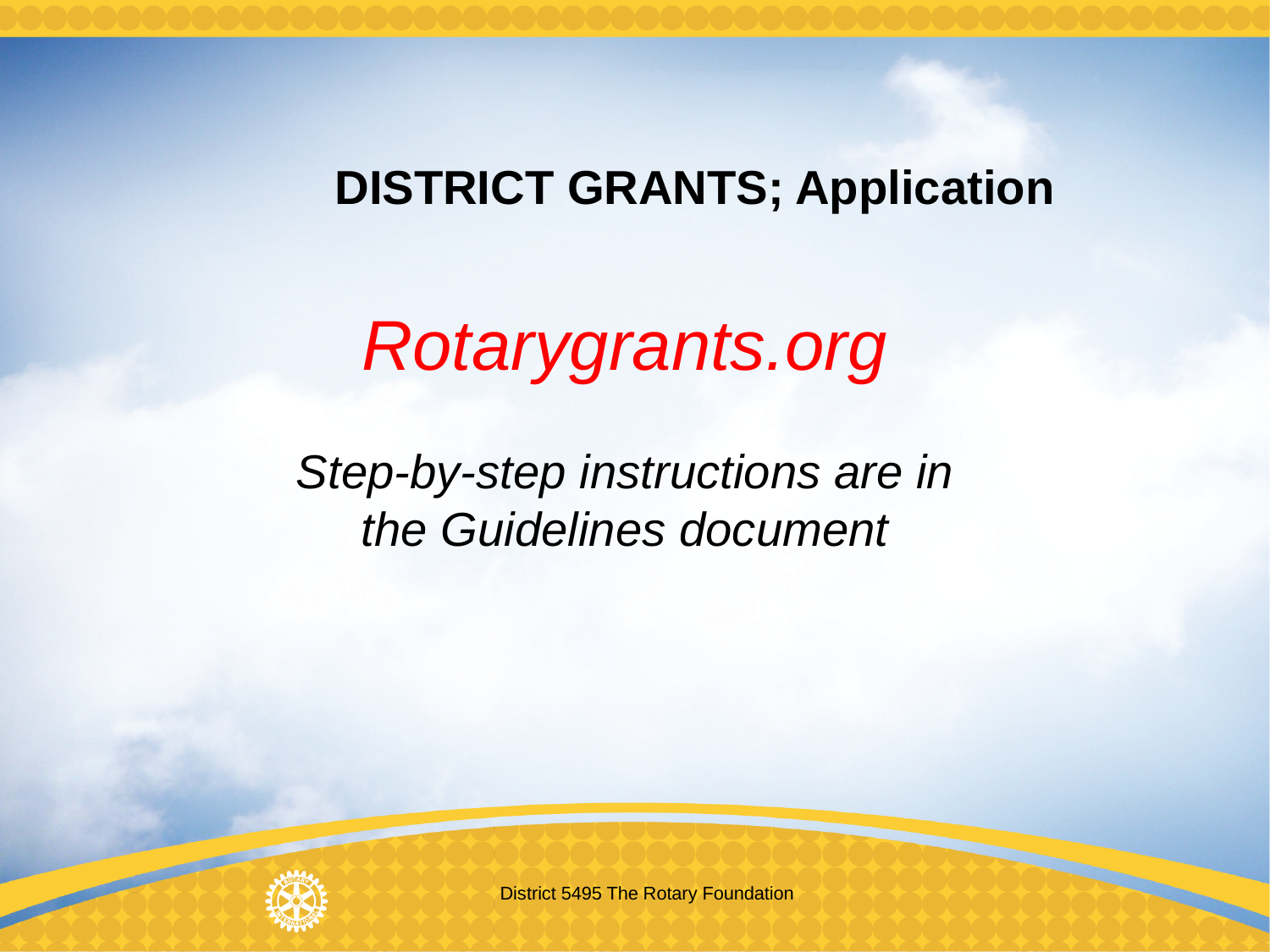

DISTRICT GRANTS; Application

Rotarygrants.org

Step-by-step instructions are in the Guidelines document